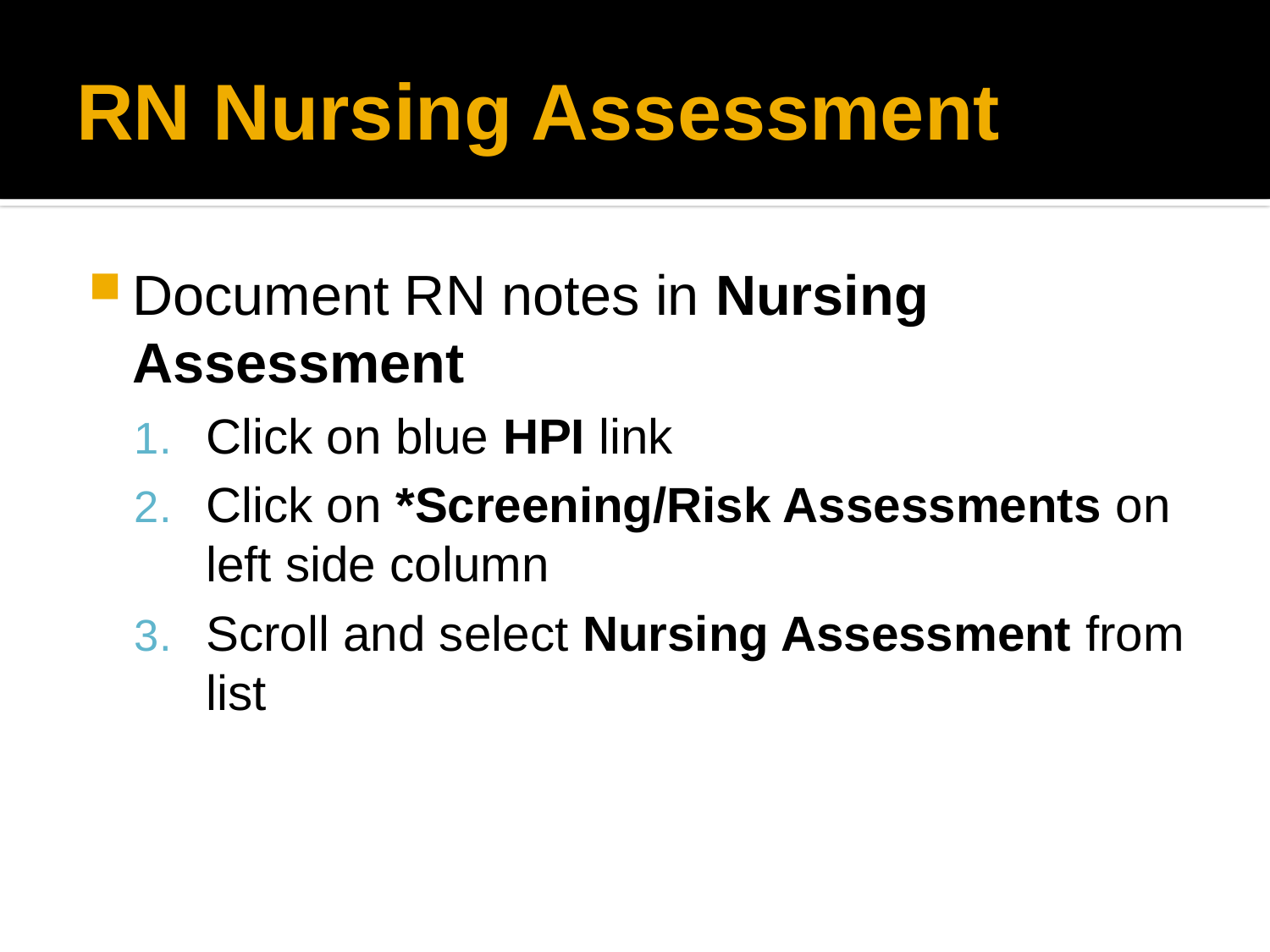

# RN Nursing Assessment
Document RN notes in Nursing Assessment
Click on blue HPI link
Click on *Screening/Risk Assessments on left side column
Scroll and select Nursing Assessment from list